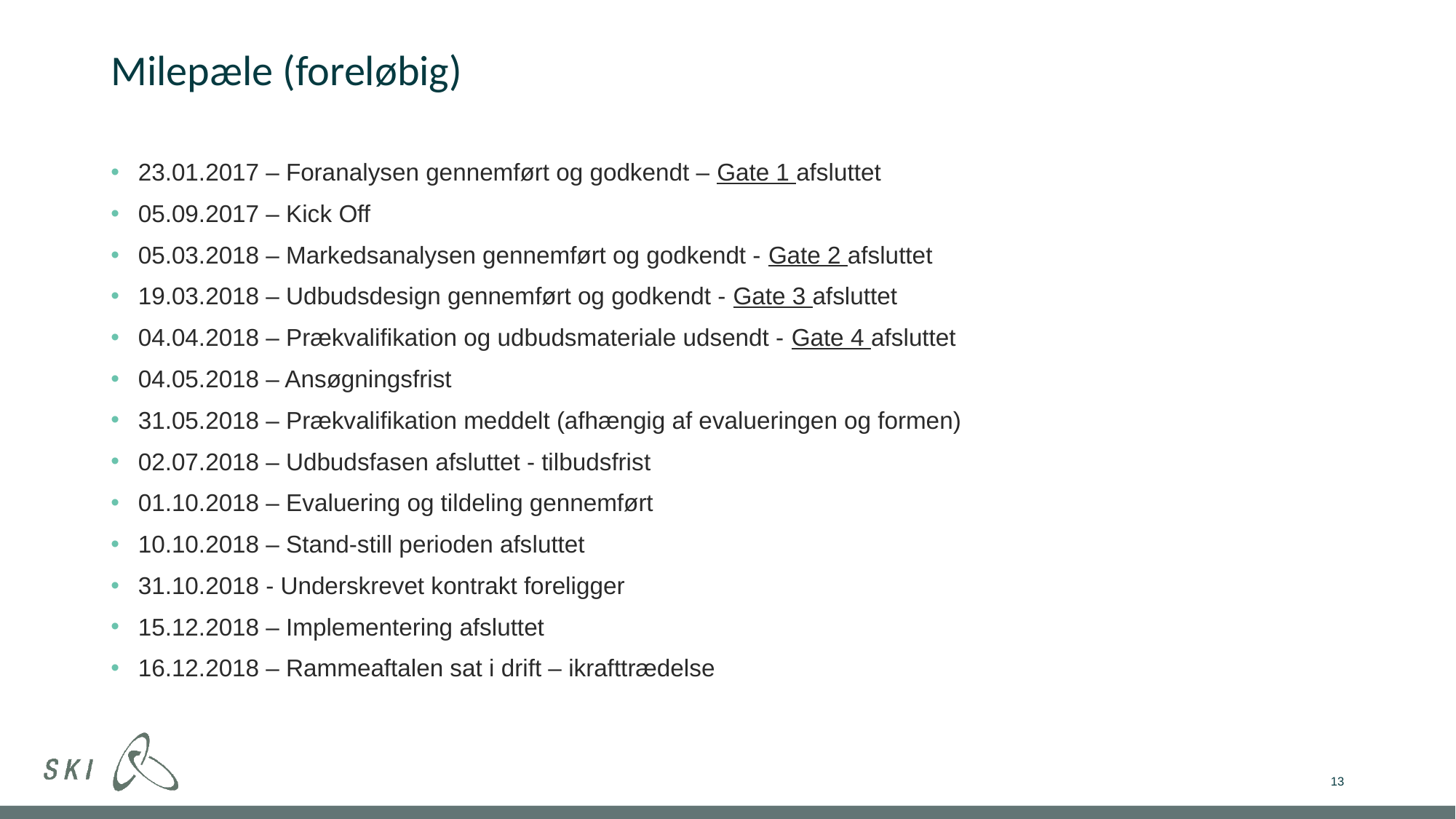

# Milepæle (foreløbig)
23.01.2017 – Foranalysen gennemført og godkendt – Gate 1 afsluttet
05.09.2017 – Kick Off
05.03.2018 – Markedsanalysen gennemført og godkendt - Gate 2 afsluttet
19.03.2018 – Udbudsdesign gennemført og godkendt - Gate 3 afsluttet
04.04.2018 – Prækvalifikation og udbudsmateriale udsendt - Gate 4 afsluttet
04.05.2018 – Ansøgningsfrist
31.05.2018 – Prækvalifikation meddelt (afhængig af evalueringen og formen)
02.07.2018 – Udbudsfasen afsluttet - tilbudsfrist
01.10.2018 – Evaluering og tildeling gennemført
10.10.2018 – Stand-still perioden afsluttet
31.10.2018 - Underskrevet kontrakt foreligger
15.12.2018 – Implementering afsluttet
16.12.2018 – Rammeaftalen sat i drift – ikrafttrædelse

13